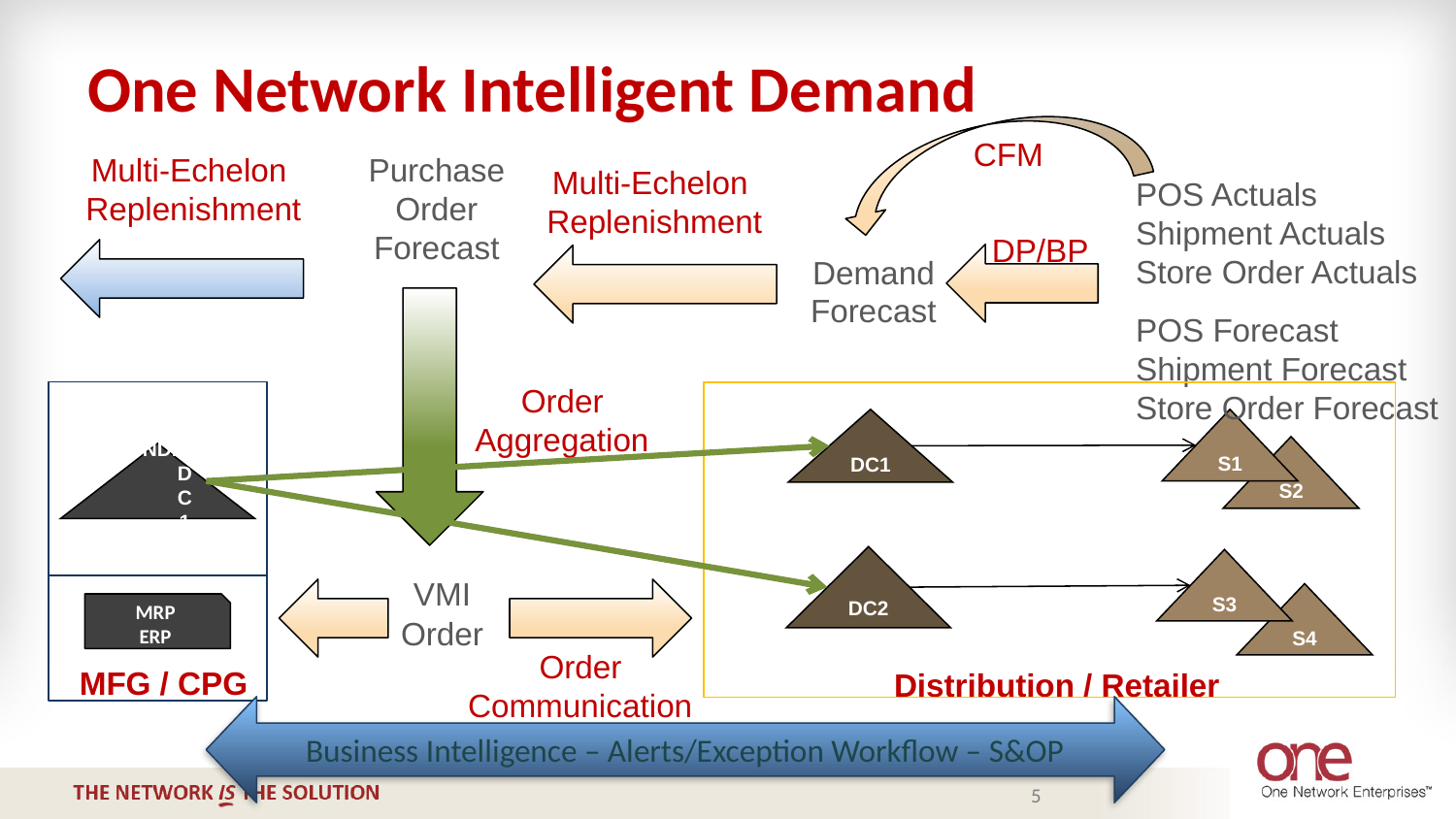

One Network Intelligent Demand

CFM
Multi-Echelon
Replenishment
Purchase Order Forecast
Multi-Echelon
Replenishment
POS Actuals
Shipment Actuals
Store Order Actuals

POS Forecast
Shipment Forecast
Store Order Forecast
DP/BP

Demand Forecast

Order Aggregation

DC1
S1
S2

VNDRDC1

DC2
S3
VMI Order

S4
MRP
ERP
Order Communication
MFG / CPG
Distribution / Retailer
Business Intelligence – Alerts/Exception Workflow – S&OP
5